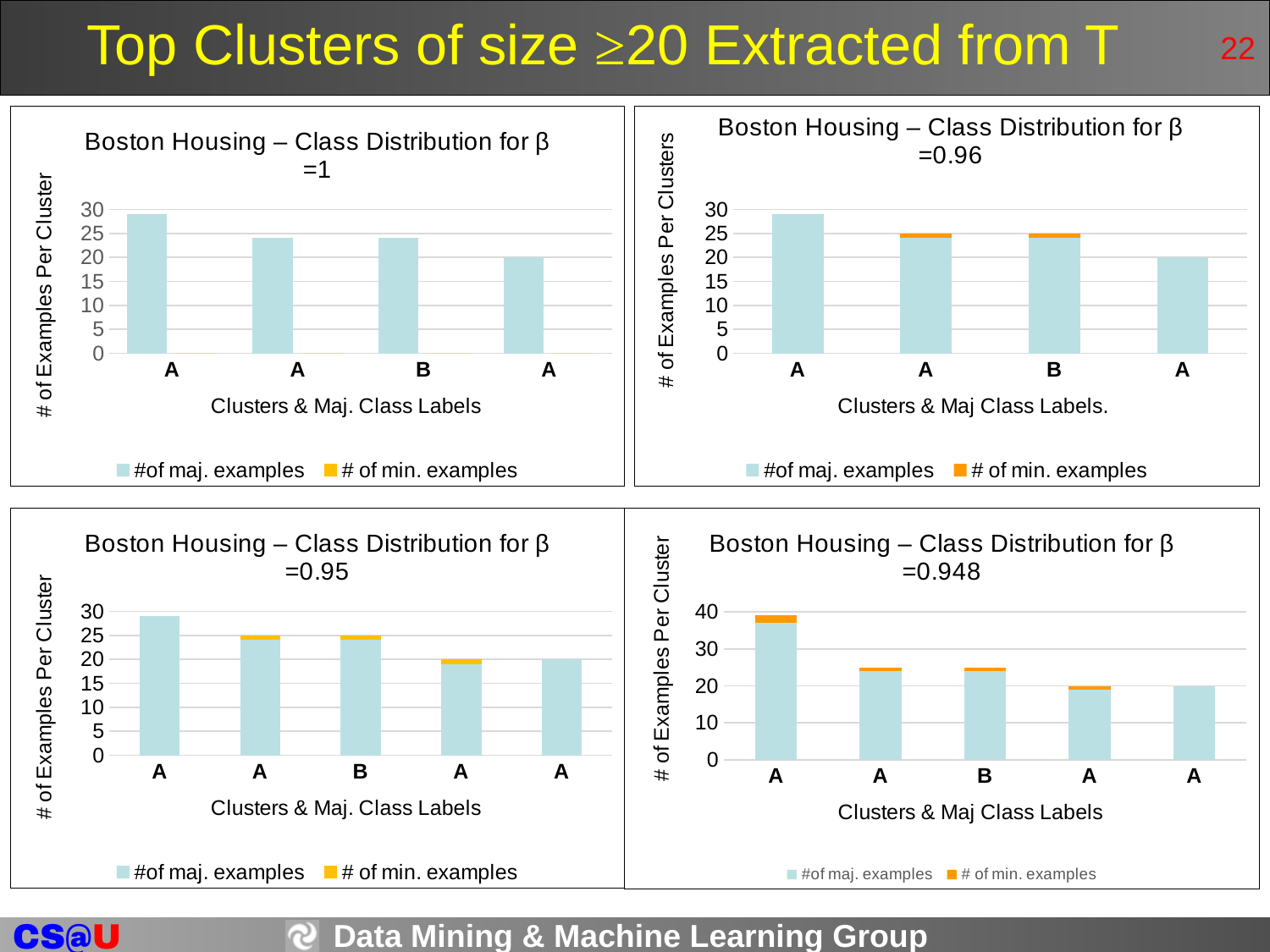

# Top Clusters of size ≥20 Extracted from T
22

### Chart: Boston Housing – Class Distribution for β =1

| Category | #of maj. examples  | # of min. examples |
|---|---|---|
| A | 29.0 | 0.0 |
| A | 24.0 | 0.0 |
| B | 24.0 | 0.0 |
| A | 20.0 | 0.0 |

### Chart: Boston Housing – Class Distribution for β =0.96

| Category | #of maj. examples  | # of min. examples |
|---|---|---|
| A | 29.0 | 0.0 |
| A | 24.0 | 1.0 |
| B | 24.0 | 1.0 |
| A | 20.0 | 0.0 |

### Chart: Boston Housing – Class Distribution for β =0.95

| Category | #of maj. examples  | # of min. examples |
|---|---|---|
| A | 29.0 | 0.0 |
| A | 24.0 | 1.0 |
| B | 24.0 | 1.0 |
| A | 19.0 | 1.0 |
| A | 20.0 | 0.0 |

### Chart: Boston Housing – Class Distribution for β =0.948

| Category | #of maj. examples  | # of min. examples |
|---|---|---|
| A | 37.0 | 2.0 |
| A | 24.0 | 1.0 |
| B | 24.0 | 1.0 |
| A | 19.0 | 1.0 |
| A | 20.0 | 0.0 |